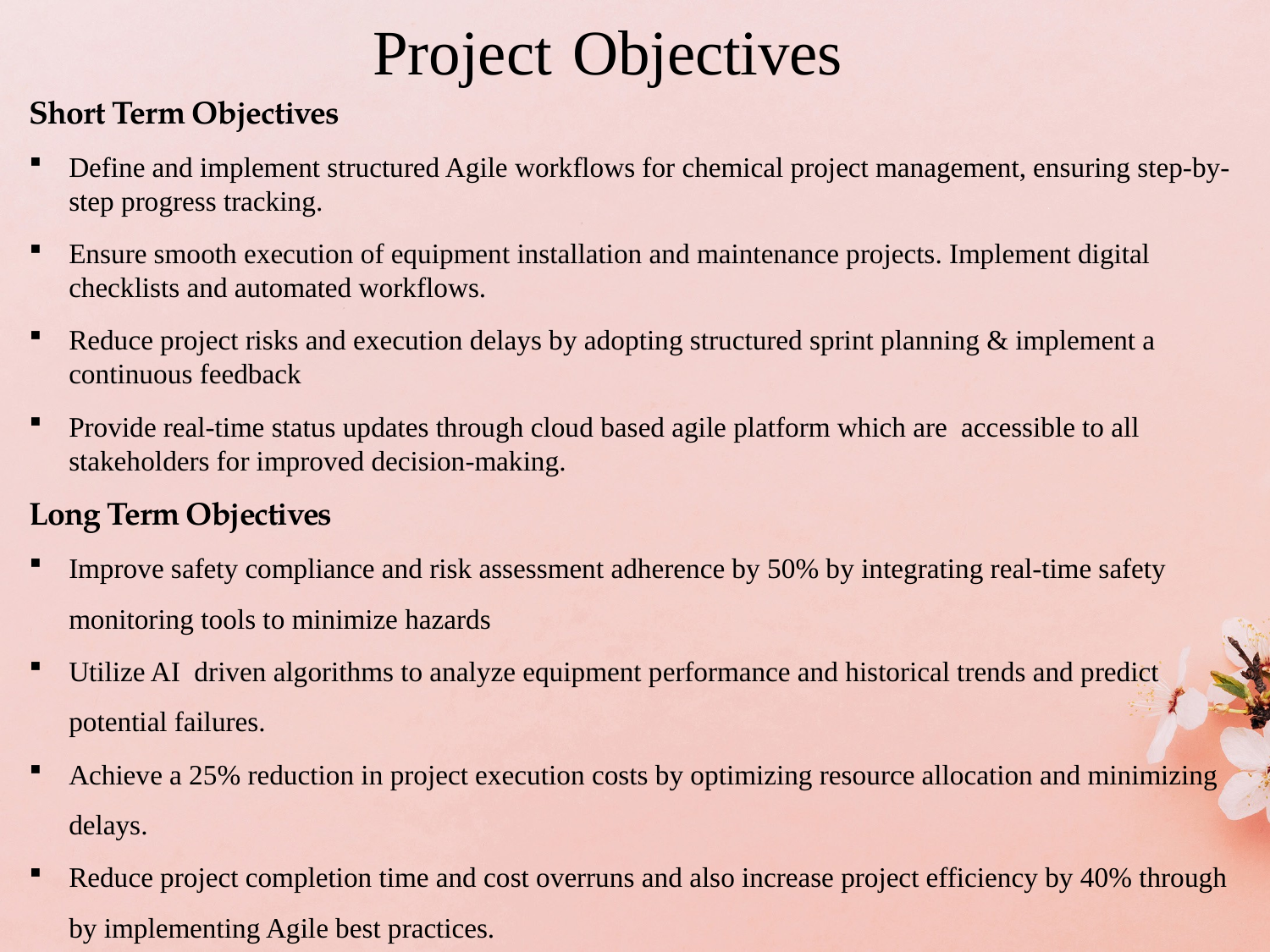

# Project Objectives
Short Term Objectives
Define and implement structured Agile workflows for chemical project management, ensuring step-by-step progress tracking.
Ensure smooth execution of equipment installation and maintenance projects. Implement digital checklists and automated workflows.
Reduce project risks and execution delays by adopting structured sprint planning & implement a continuous feedback
Provide real-time status updates through cloud based agile platform which are  accessible to all stakeholders for improved decision-making.

Long Term Objectives
Improve safety compliance and risk assessment adherence by 50% by integrating real-time safety monitoring tools to minimize hazards
Utilize AI  driven algorithms to analyze equipment performance and historical trends and predict potential failures.
Achieve a 25% reduction in project execution costs by optimizing resource allocation and minimizing delays.
Reduce project completion time and cost overruns and also increase project efficiency by 40% through by implementing Agile best practices.